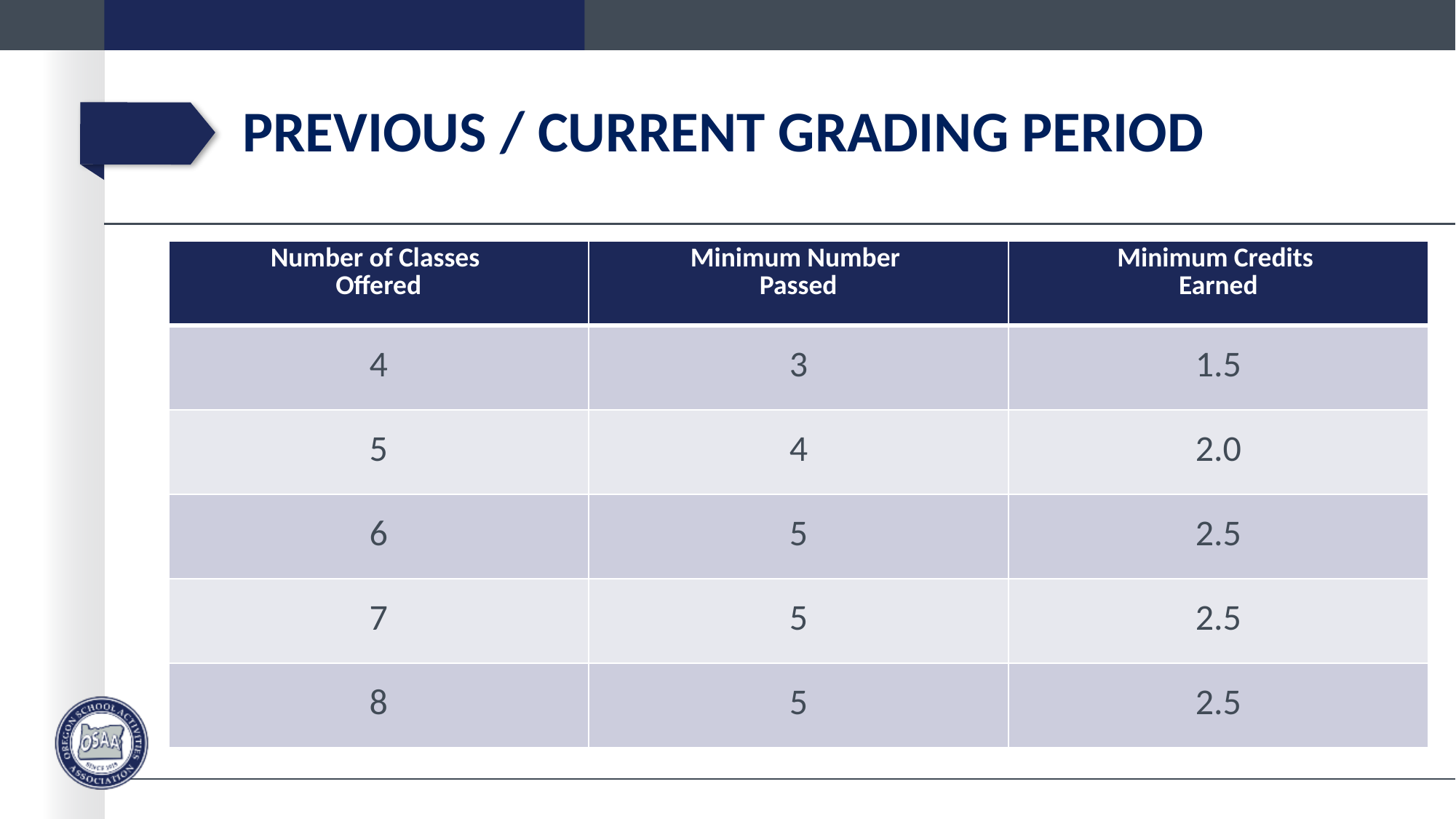

# Previous / Current Grading Period
| Number of Classes Offered | Minimum Number Passed | Minimum Credits Earned |
| --- | --- | --- |
| 4 | 3 | 1.5 |
| 5 | 4 | 2.0 |
| 6 | 5 | 2.5 |
| 7 | 5 | 2.5 |
| 8 | 5 | 2.5 |